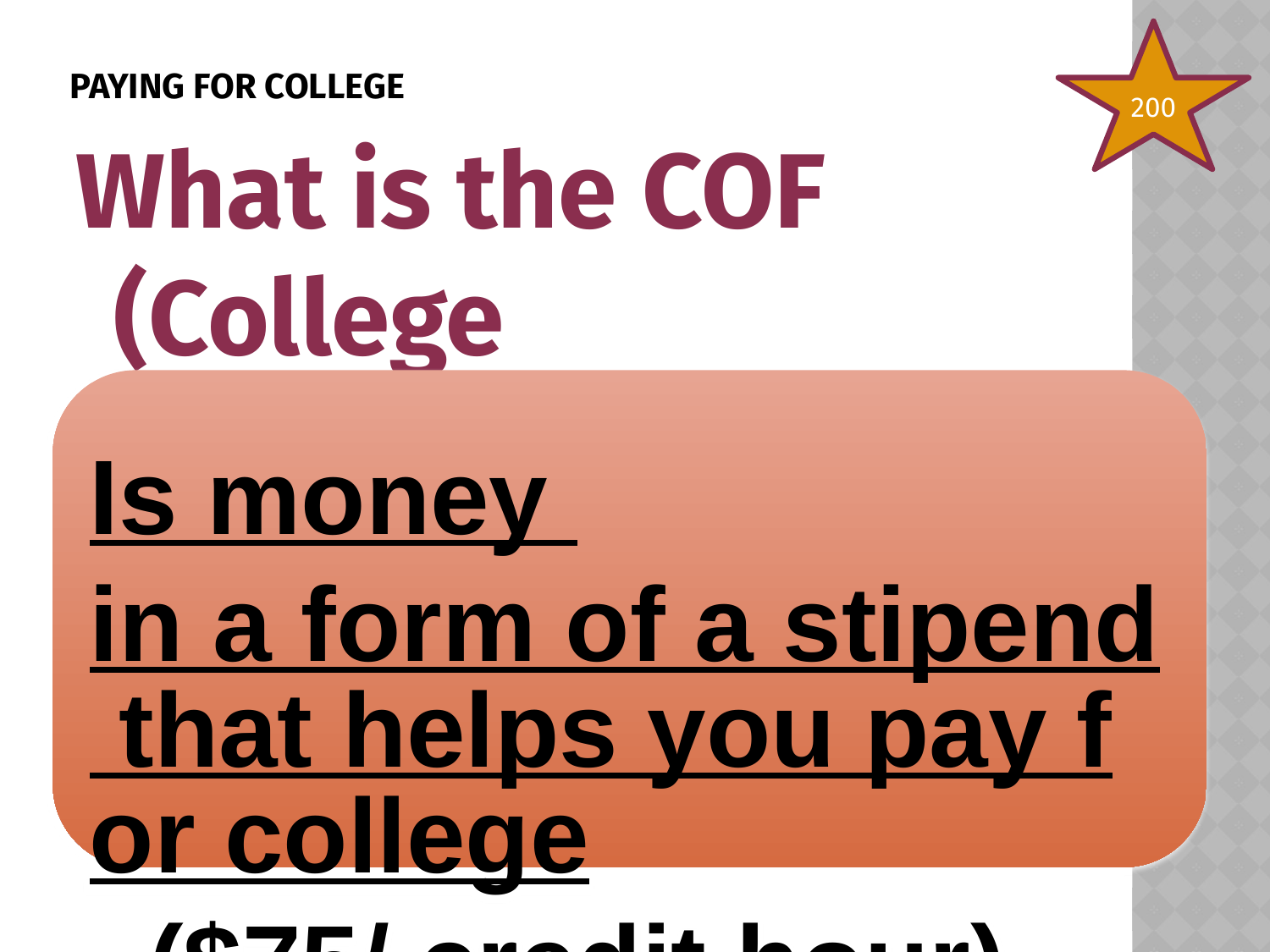

# Paying for College
200
What is the COF (College Opportunity Fund)?
Is money in a form of a stipend that helps you pay for college. ($75/ credit hour)